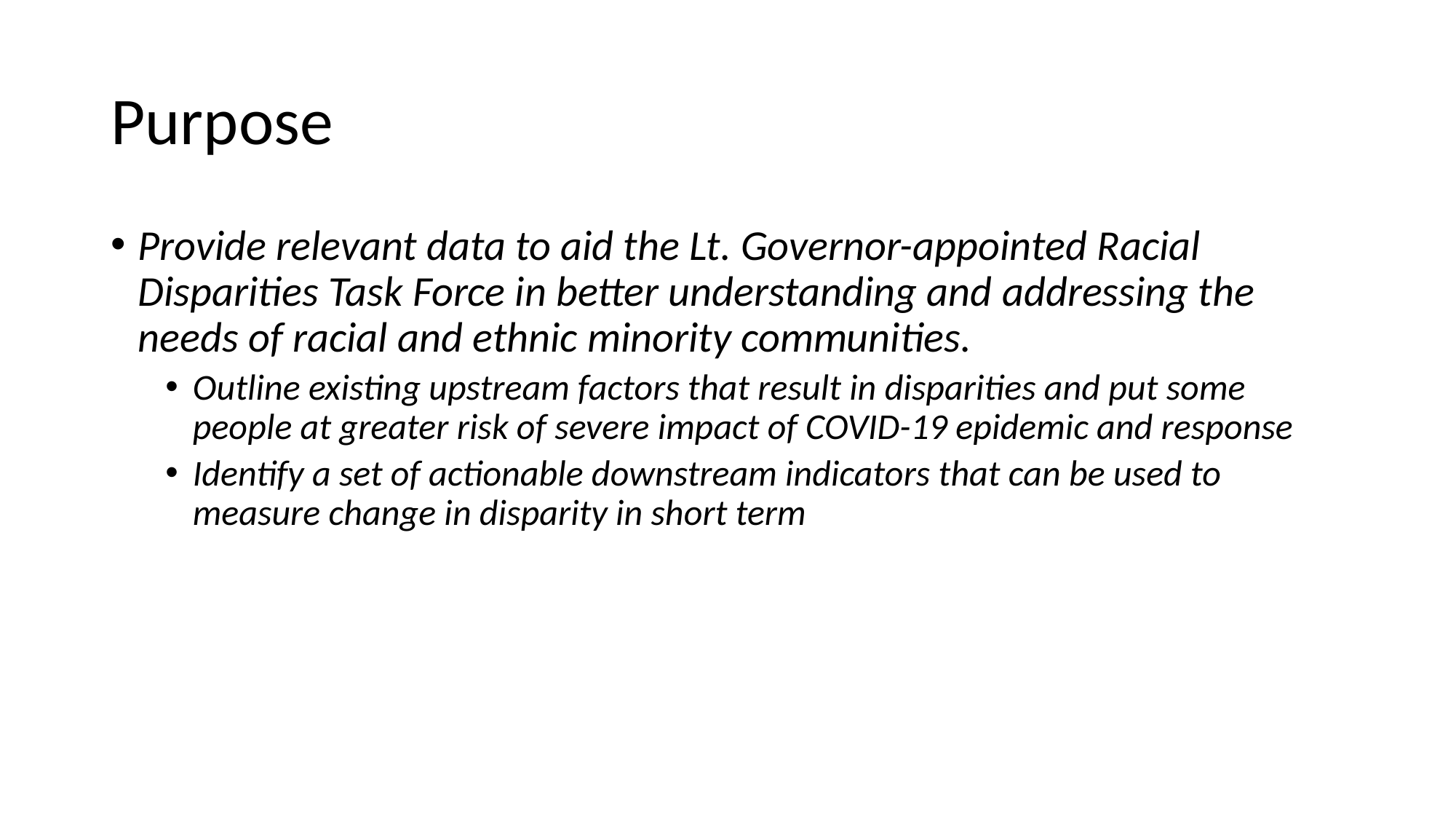

# Purpose
Provide relevant data to aid the Lt. Governor-appointed Racial Disparities Task Force in better understanding and addressing the needs of racial and ethnic minority communities.
Outline existing upstream factors that result in disparities and put some people at greater risk of severe impact of COVID-19 epidemic and response
Identify a set of actionable downstream indicators that can be used to measure change in disparity in short term